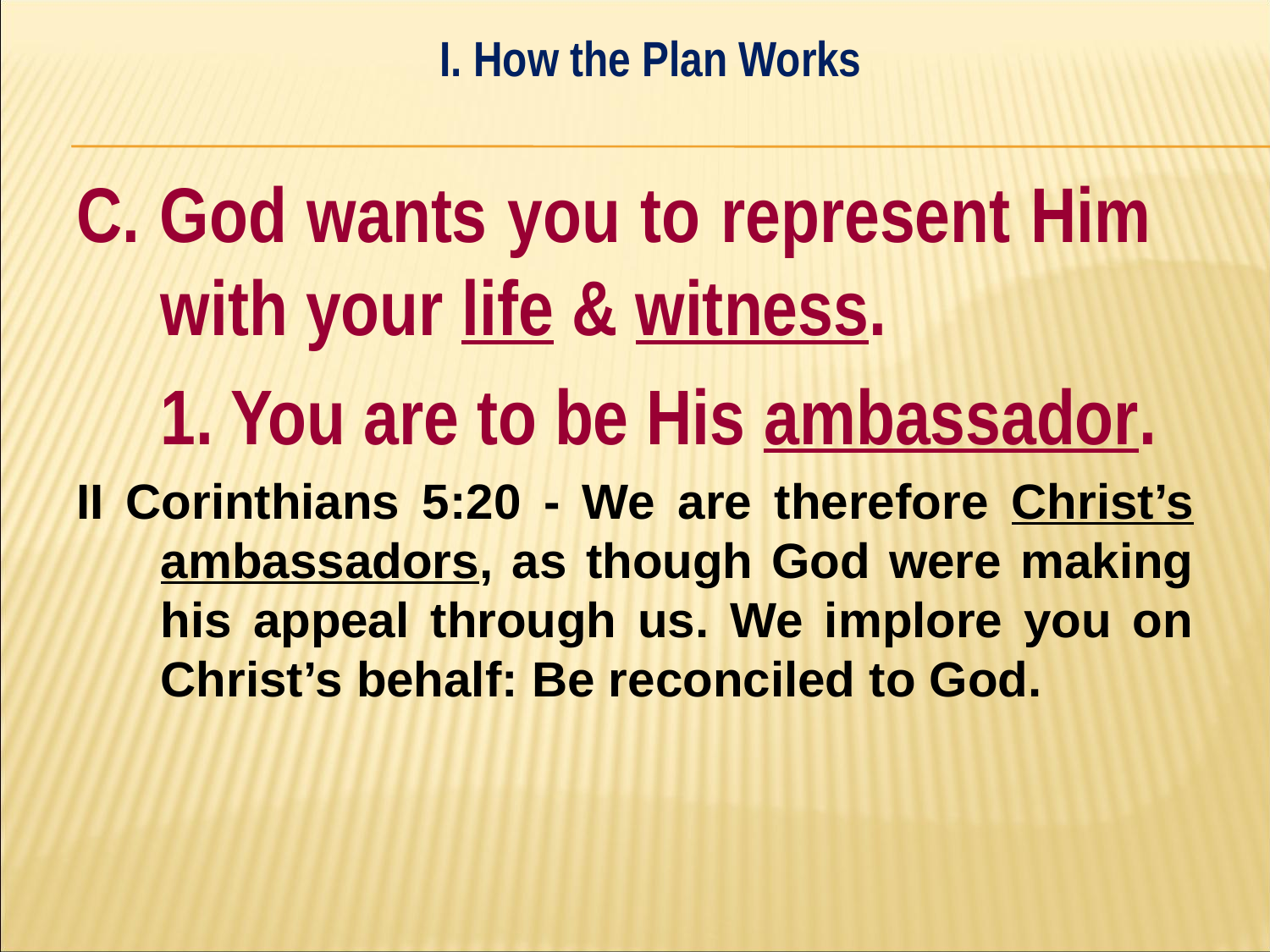

I. How the Plan Works
#
C. God wants you to represent Him 	with your life & witness.
	1. You are to be His ambassador.
II Corinthians 5:20 - We are therefore Christ’s ambassadors, as though God were making his appeal through us. We implore you on Christ’s behalf: Be reconciled to God.